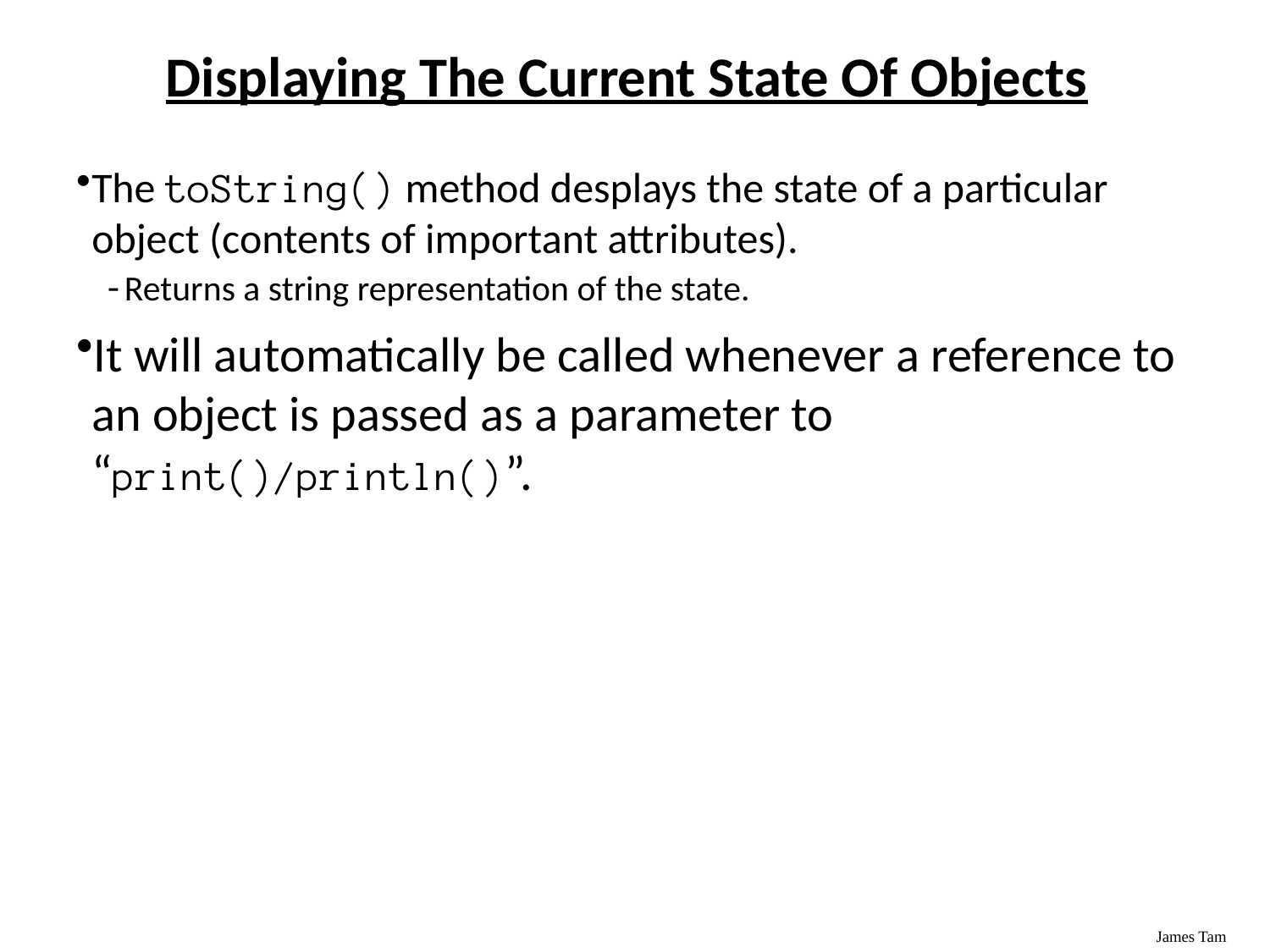

Displaying The Current State Of Objects
The toString() method desplays the state of a particular object (contents of important attributes).
Returns a string representation of the state.
It will automatically be called whenever a reference to an object is passed as a parameter to “print()/println()”.